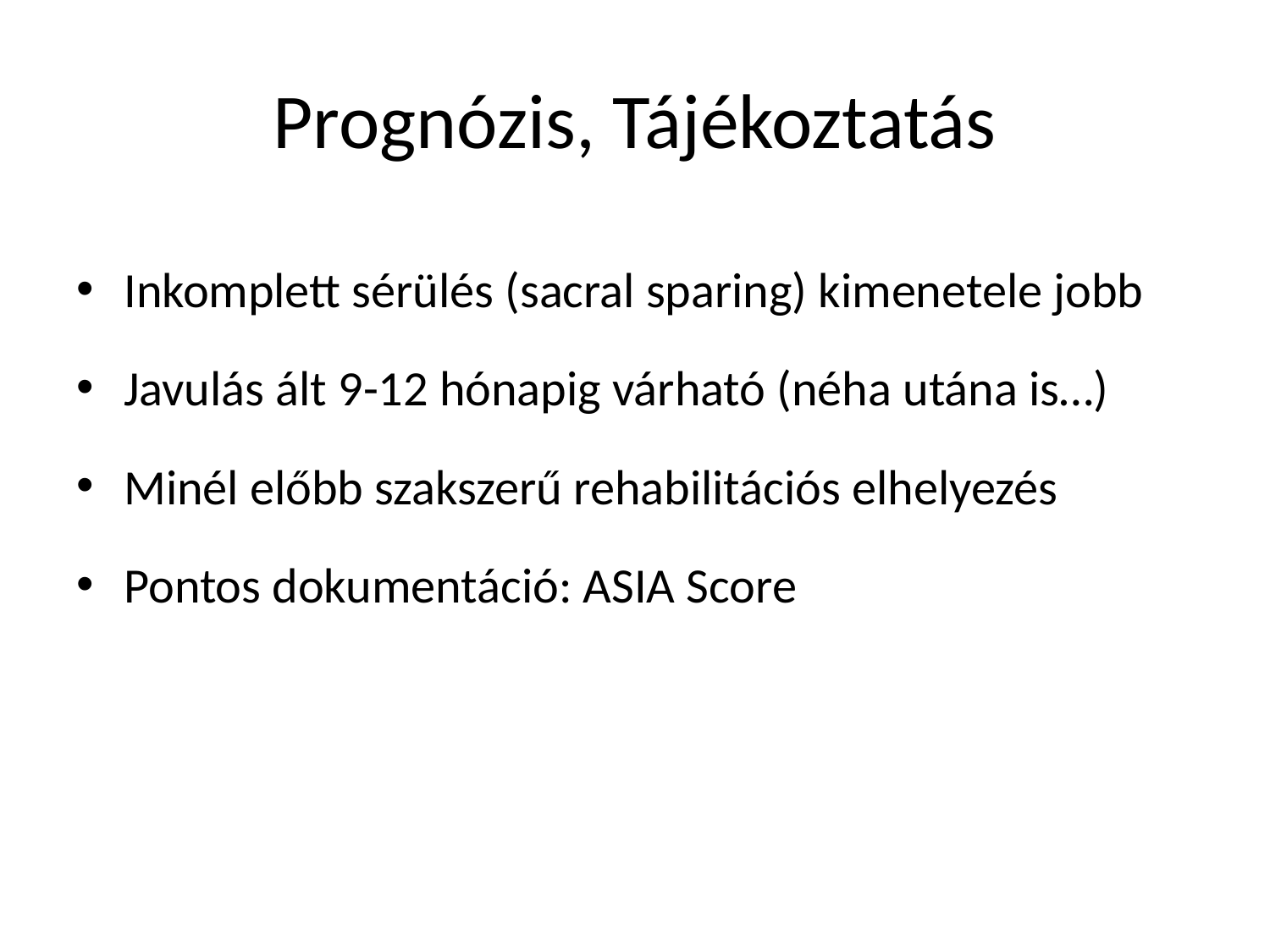

# Prognózis, Tájékoztatás
Inkomplett sérülés (sacral sparing) kimenetele jobb
Javulás ált 9-12 hónapig várható (néha utána is…)
Minél előbb szakszerű rehabilitációs elhelyezés
Pontos dokumentáció: ASIA Score